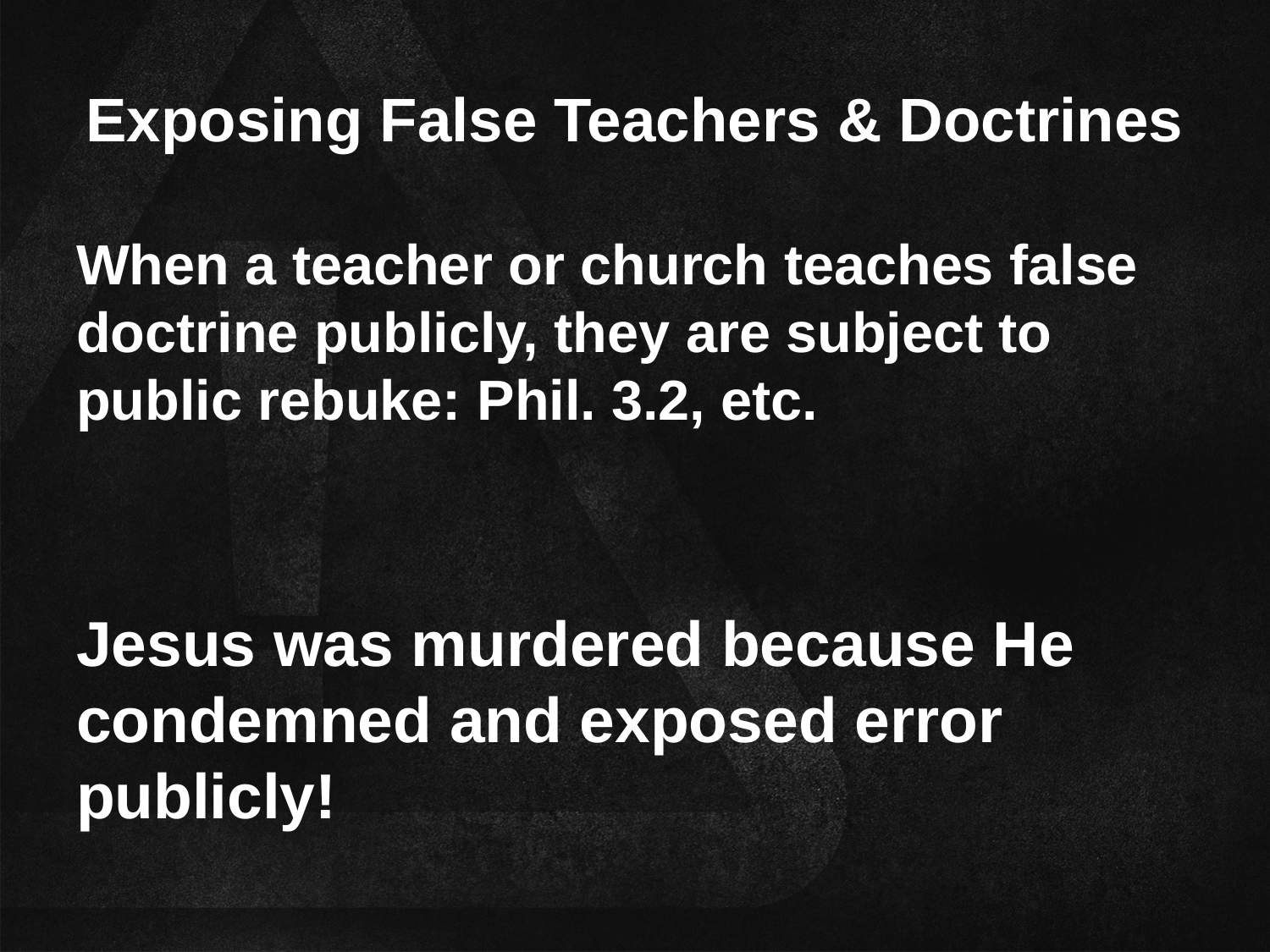

# Exposing False Teachers & Doctrines
When a teacher or church teaches false doctrine publicly, they are subject to public rebuke: Phil. 3.2, etc.

Jesus was murdered because He condemned and exposed error publicly!